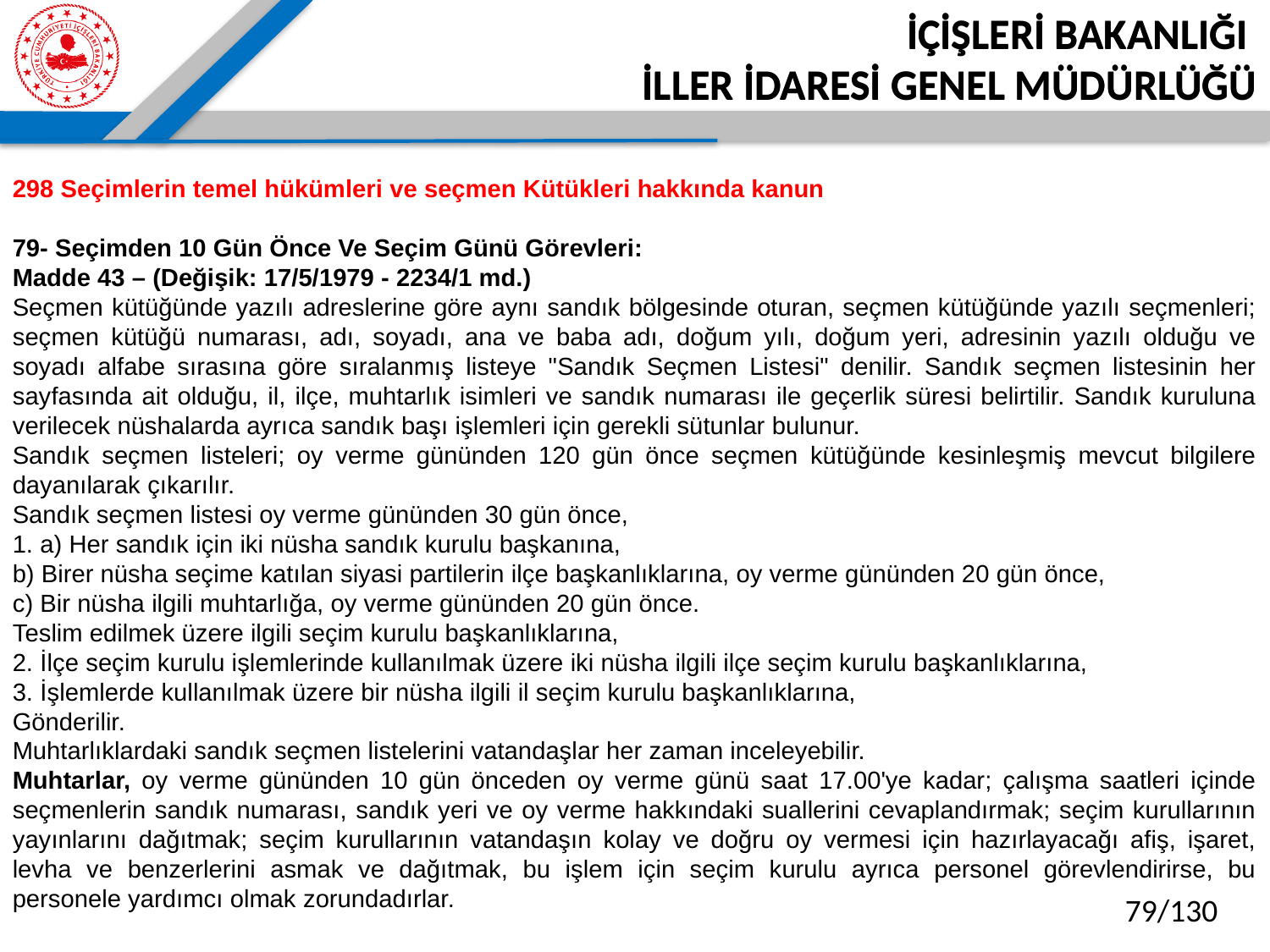

İÇİŞLERİ BAKANLIĞI
İLLER İDARESİ GENEL MÜDÜRLÜĞÜ
298 Seçimlerin temel hükümleri ve seçmen Kütükleri hakkında kanun

79- Seçimden 10 Gün Önce Ve Seçim Günü Görevleri:
Madde 43 – (Değişik: 17/5/1979 - 2234/1 md.)
Seçmen kütüğünde yazılı adreslerine göre aynı sandık bölgesinde oturan, seçmen kütüğünde yazılı seçmenleri; seçmen kütüğü numarası, adı, soyadı, ana ve baba adı, doğum yılı, doğum yeri, adresinin yazılı olduğu ve soyadı alfabe sırasına göre sıralanmış listeye "Sandık Seçmen Listesi" denilir. Sandık seçmen listesinin her sayfasında ait olduğu, il, ilçe, muhtarlık isimleri ve sandık numarası ile geçerlik süresi belirtilir. Sandık kuruluna verilecek nüshalarda ayrıca sandık başı işlemleri için gerekli sütunlar bulunur.
Sandık seçmen listeleri; oy verme gününden 120 gün önce seçmen kütüğünde kesinleşmiş mevcut bilgilere dayanılarak çıkarılır.
Sandık seçmen listesi oy verme gününden 30 gün önce,
1. a) Her sandık için iki nüsha sandık kurulu başkanına,
b) Birer nüsha seçime katılan siyasi partilerin ilçe başkanlıklarına, oy verme gününden 20 gün önce,
c) Bir nüsha ilgili muhtarlığa, oy verme gününden 20 gün önce.
Teslim edilmek üzere ilgili seçim kurulu başkanlıklarına,
2. İlçe seçim kurulu işlemlerinde kullanılmak üzere iki nüsha ilgili ilçe seçim kurulu başkanlıklarına,
3. İşlemlerde kullanılmak üzere bir nüsha ilgili il seçim kurulu başkanlıklarına,
Gönderilir.
Muhtarlıklardaki sandık seçmen listelerini vatandaşlar her zaman inceleyebilir.
Muhtarlar, oy verme gününden 10 gün önceden oy verme günü saat 17.00'ye kadar; çalışma saatleri içinde seçmenlerin sandık numarası, sandık yeri ve oy verme hakkındaki suallerini cevaplandırmak; seçim kurullarının yayınlarını dağıtmak; seçim kurullarının vatandaşın kolay ve doğru oy vermesi için hazırlayacağı afiş, işaret, levha ve benzerlerini asmak ve dağıtmak, bu işlem için seçim kurulu ayrıca personel görevlendirirse, bu personele yardımcı olmak zorundadırlar.